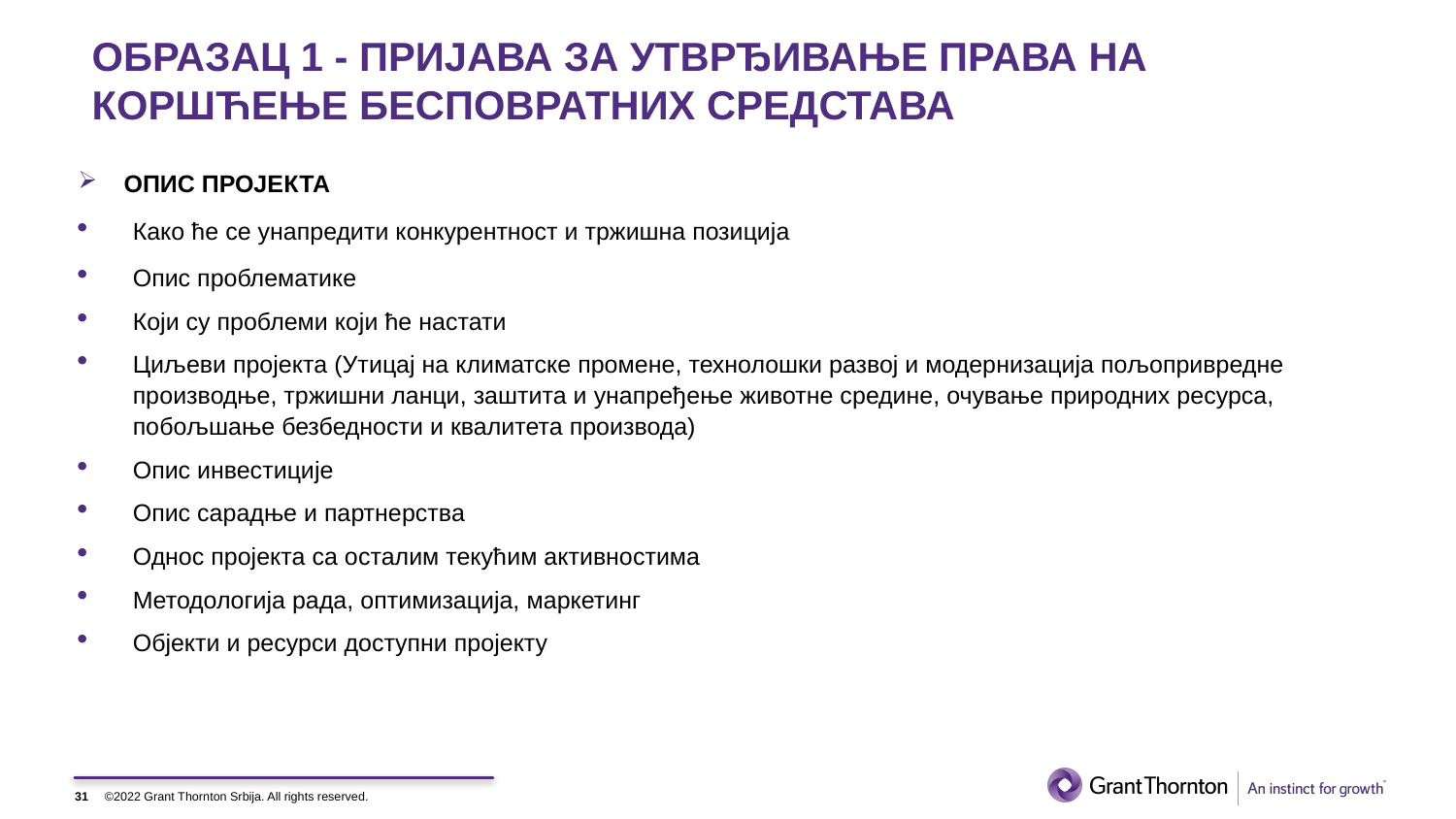

# ОБРАЗАЦ 1 - ПРИЈАВА ЗА УТВРЂИВАЊЕ ПРАВА НА КОРШЋЕЊЕ БЕСПОВРАТНИХ СРЕДСТАВА
ОПИС ПРОЈЕКТА
Како ће се унапредити конкурентност и тржишна позиција
Опис проблематике
Који су проблеми који ће настати
Циљеви пројекта (Утицај на климатске промене, технолошки развој и модернизација пољопривредне производње, тржишни ланци, заштита и унапређење животне средине, очување природних ресурса, побољшање безбедности и квалитета производа)
Опис инвестиције
Опис сарадње и партнерства
Однос пројекта са осталим текућим активностима
Методологија рада, оптимизација, маркетинг
Објекти и ресурси доступни пројекту

31